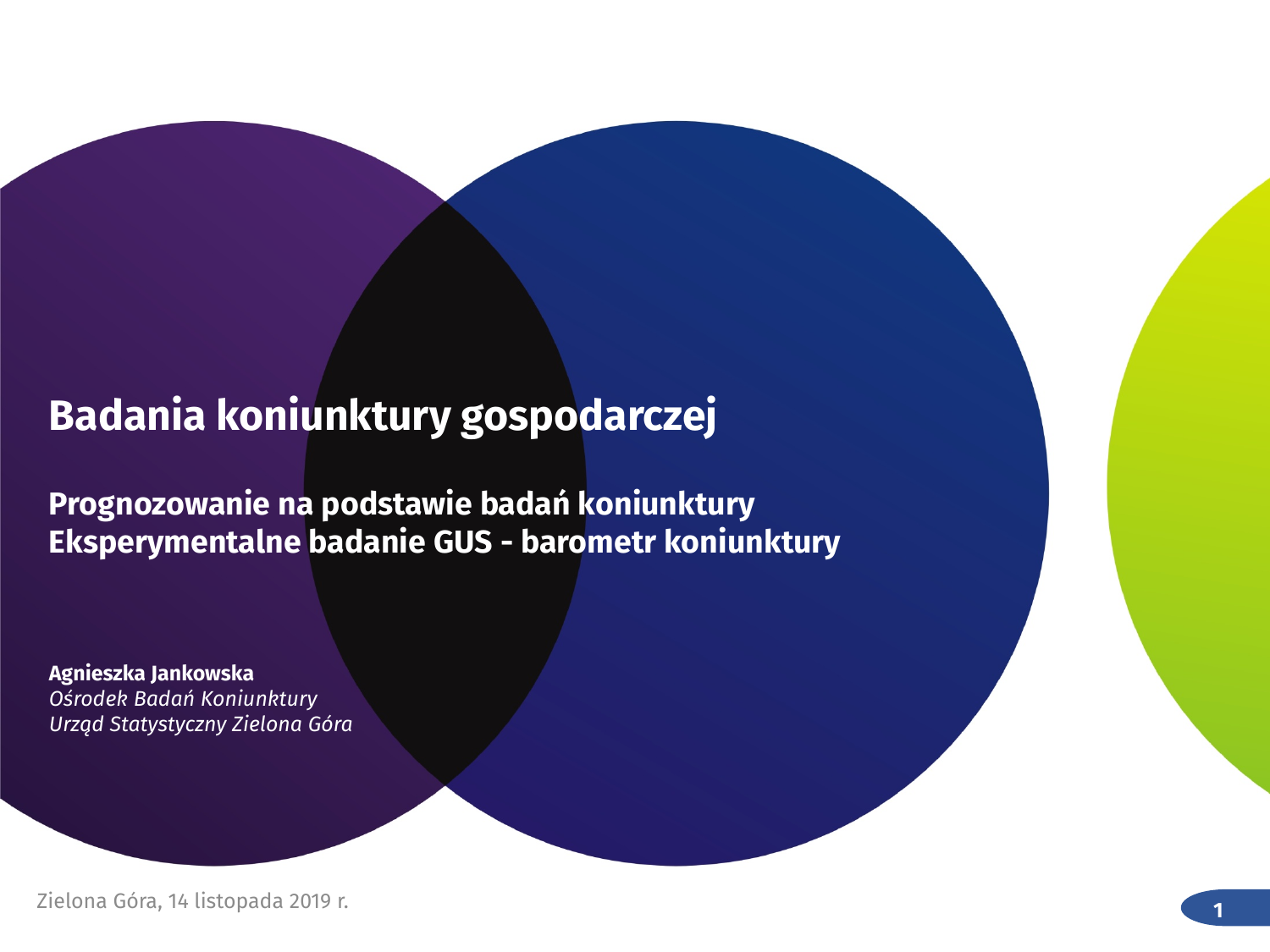

Badania koniunktury gospodarczej
Prognozowanie na podstawie badań koniunktury
Eksperymentalne badanie GUS - barometr koniunktury
Agnieszka Jankowska
Ośrodek Badań Koniunktury
Urząd Statystyczny Zielona Góra
Zielona Góra, 14 listopada 2019 r.

1